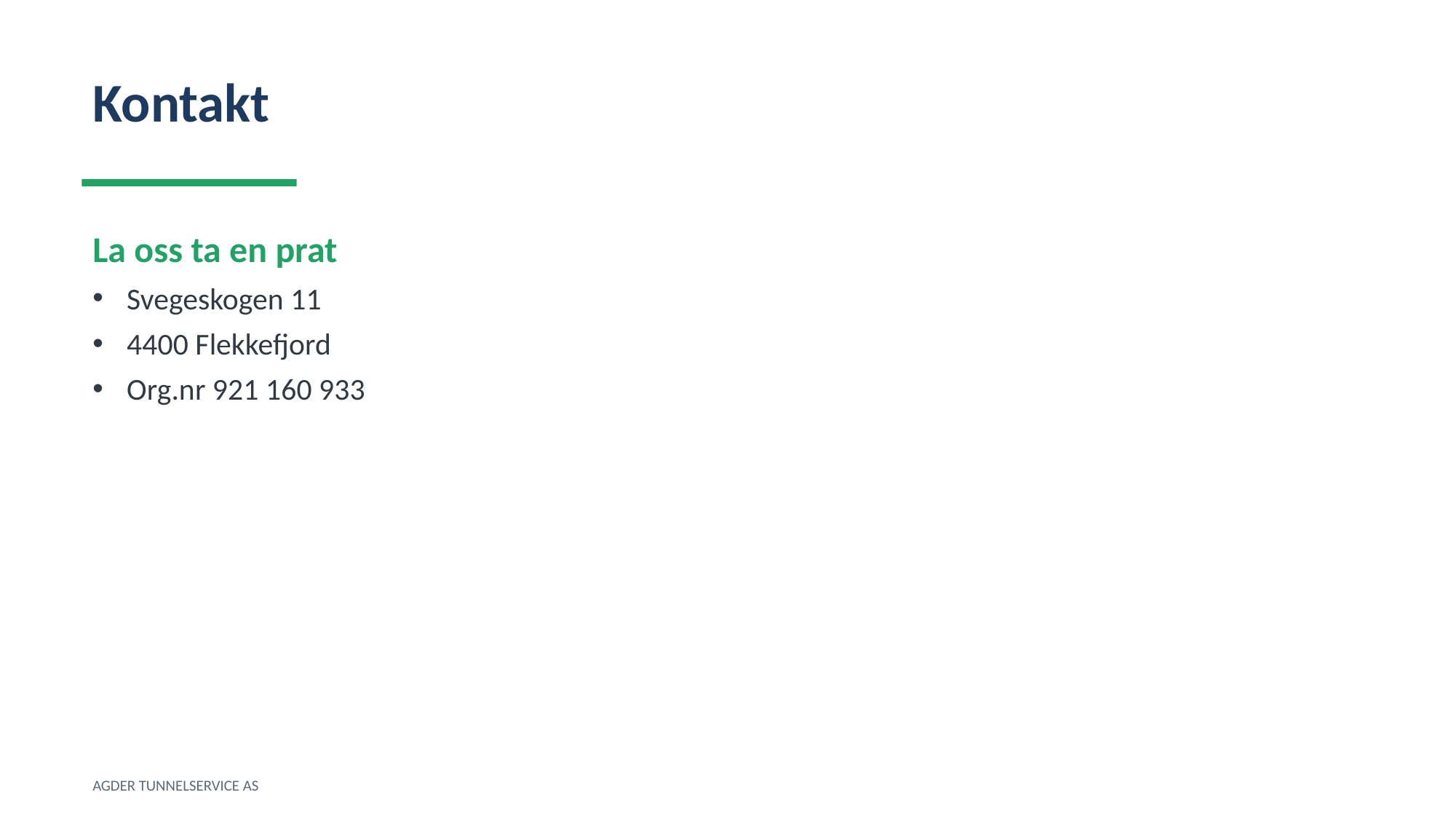

Kontakt

La oss ta en prat
Svegeskogen 11
4400 Flekkefjord
Org.nr 921 160 933
AGDER TUNNELSERVICE AS